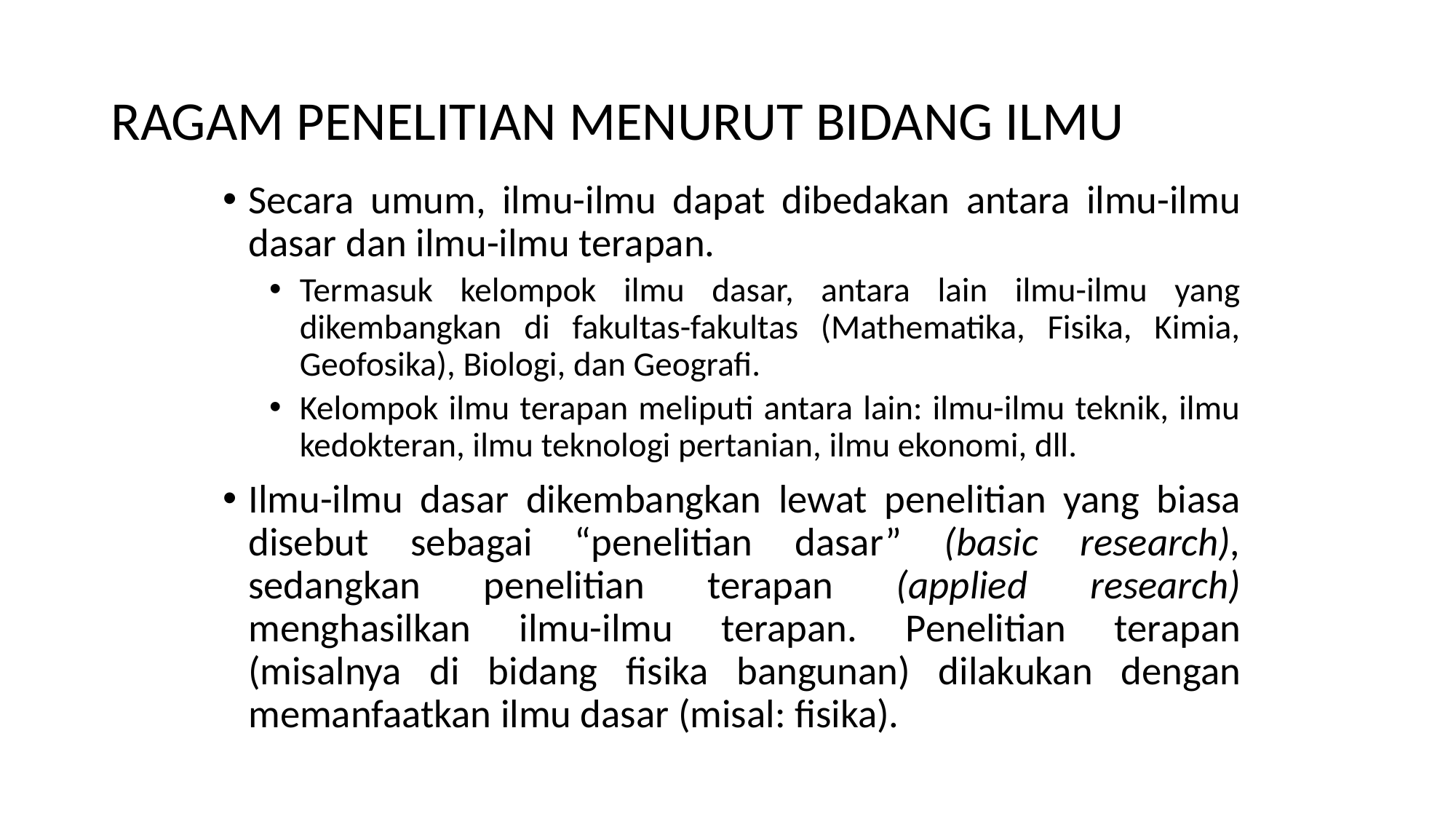

# RAGAM PENELITIAN MENURUT BIDANG ILMU
Secara umum, ilmu-ilmu dapat dibedakan antara ilmu-ilmu dasar dan ilmu-ilmu terapan.
Termasuk kelompok ilmu dasar, antara lain ilmu-ilmu yang dikembangkan di fakultas-fakultas (Mathematika, Fisika, Kimia, Geofosika), Biologi, dan Geografi.
Kelompok ilmu terapan meliputi antara lain: ilmu-ilmu teknik, ilmu kedokteran, ilmu teknologi pertanian, ilmu ekonomi, dll.
Ilmu-ilmu dasar dikembangkan lewat penelitian yang biasa disebut sebagai “penelitian dasar” (basic research), sedangkan penelitian terapan (applied research) menghasilkan ilmu-ilmu terapan. Penelitian terapan (misalnya di bidang fisika bangunan) dilakukan dengan memanfaatkan ilmu dasar (misal: fisika).